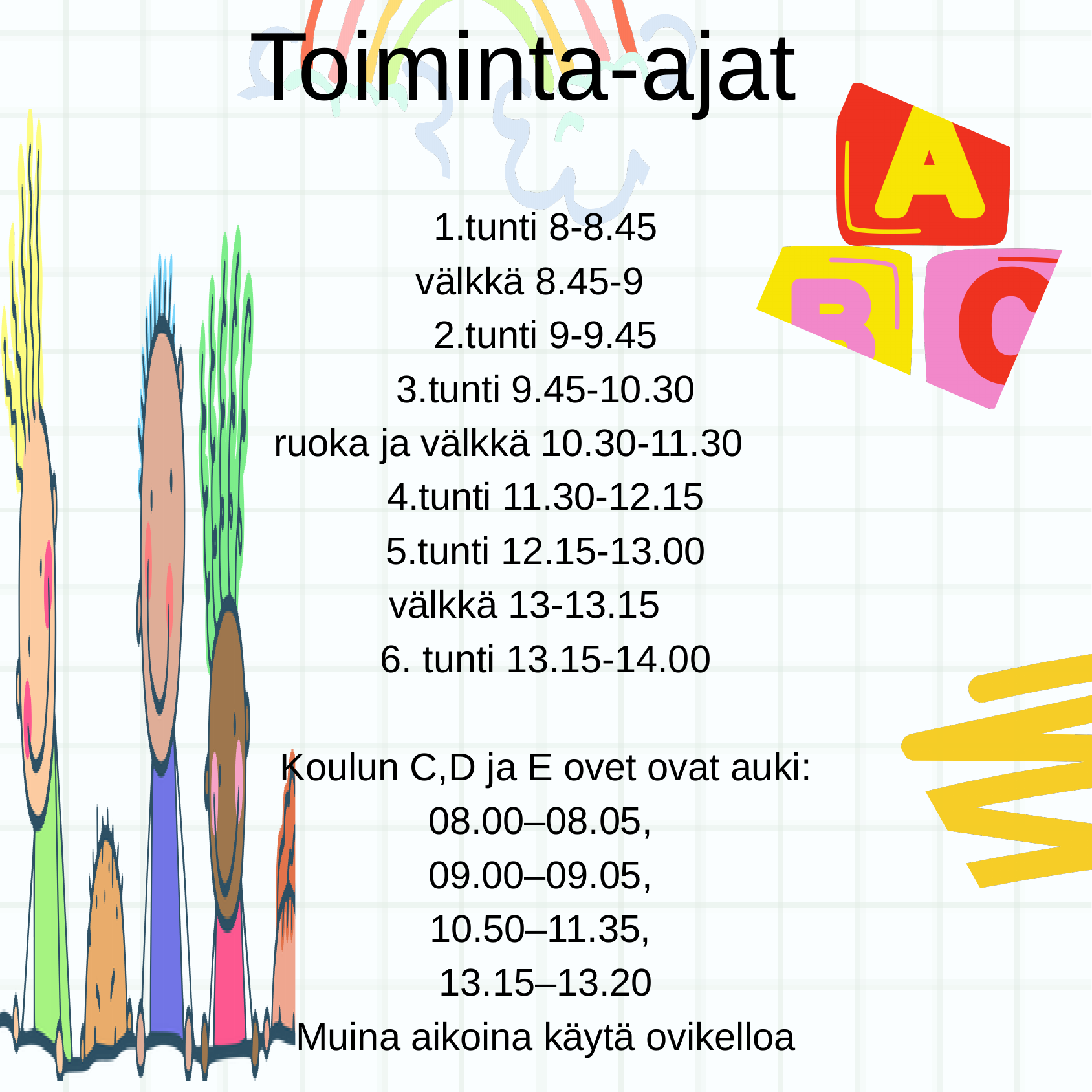

Toiminta-ajat

1.tunti 8-8.45
välkkä 8.45-9
2.tunti 9-9.45
3.tunti 9.45-10.30
ruoka ja välkkä 10.30-11.30
4.tunti 11.30-12.15
5.tunti 12.15-13.00
välkkä 13-13.15
6. tunti 13.15-14.00

Koulun C,D ja E ovet ovat auki:
08.00–08.05,
09.00–09.05,
10.50–11.35,
13.15–13.20
Muina aikoina käytä ovikelloa